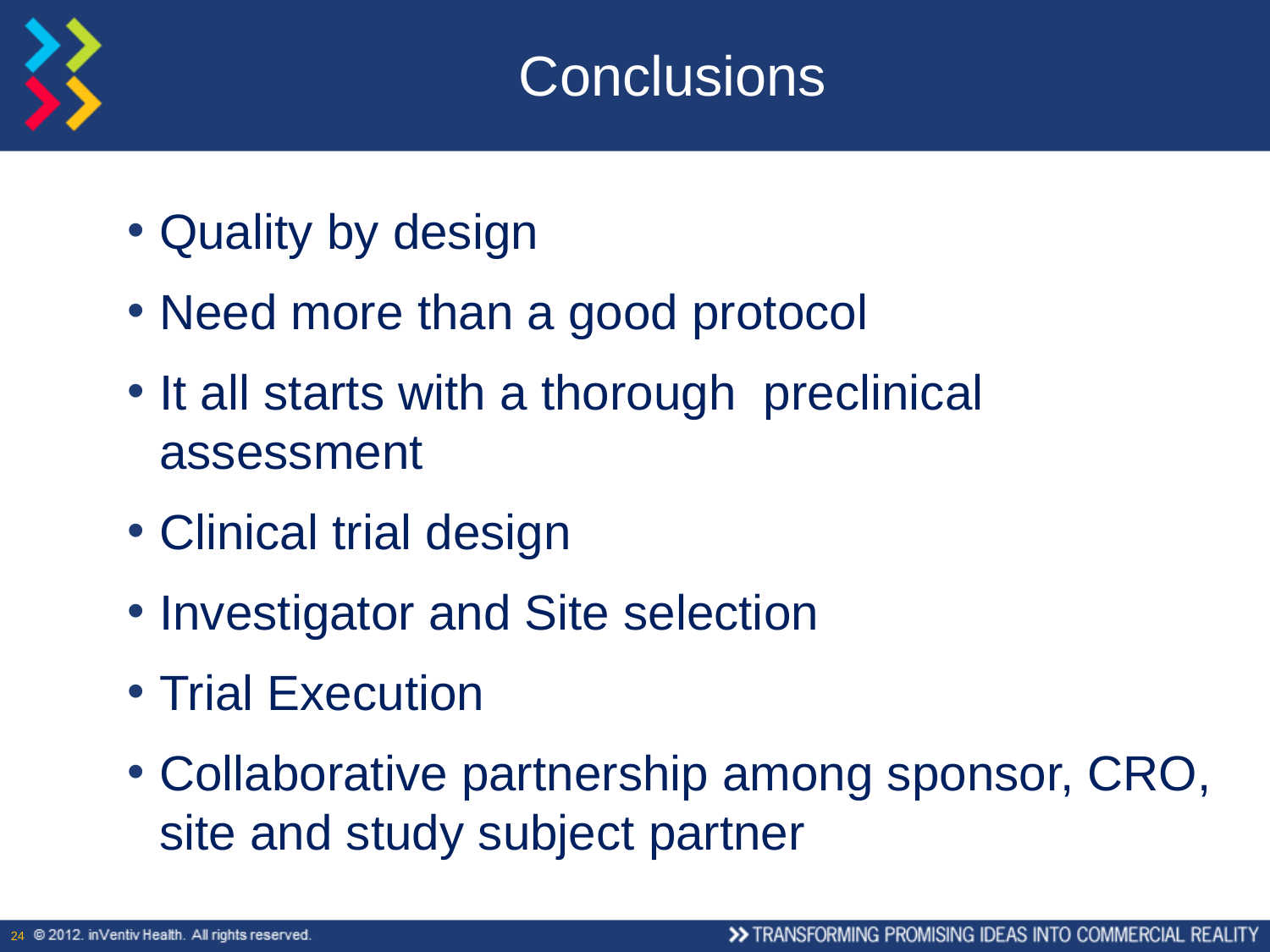

# Conclusions
Quality by design
Need more than a good protocol
It all starts with a thorough  preclinical assessment
Clinical trial design
Investigator and Site selection
Trial Execution
Collaborative partnership among sponsor, CRO, site and study subject partner